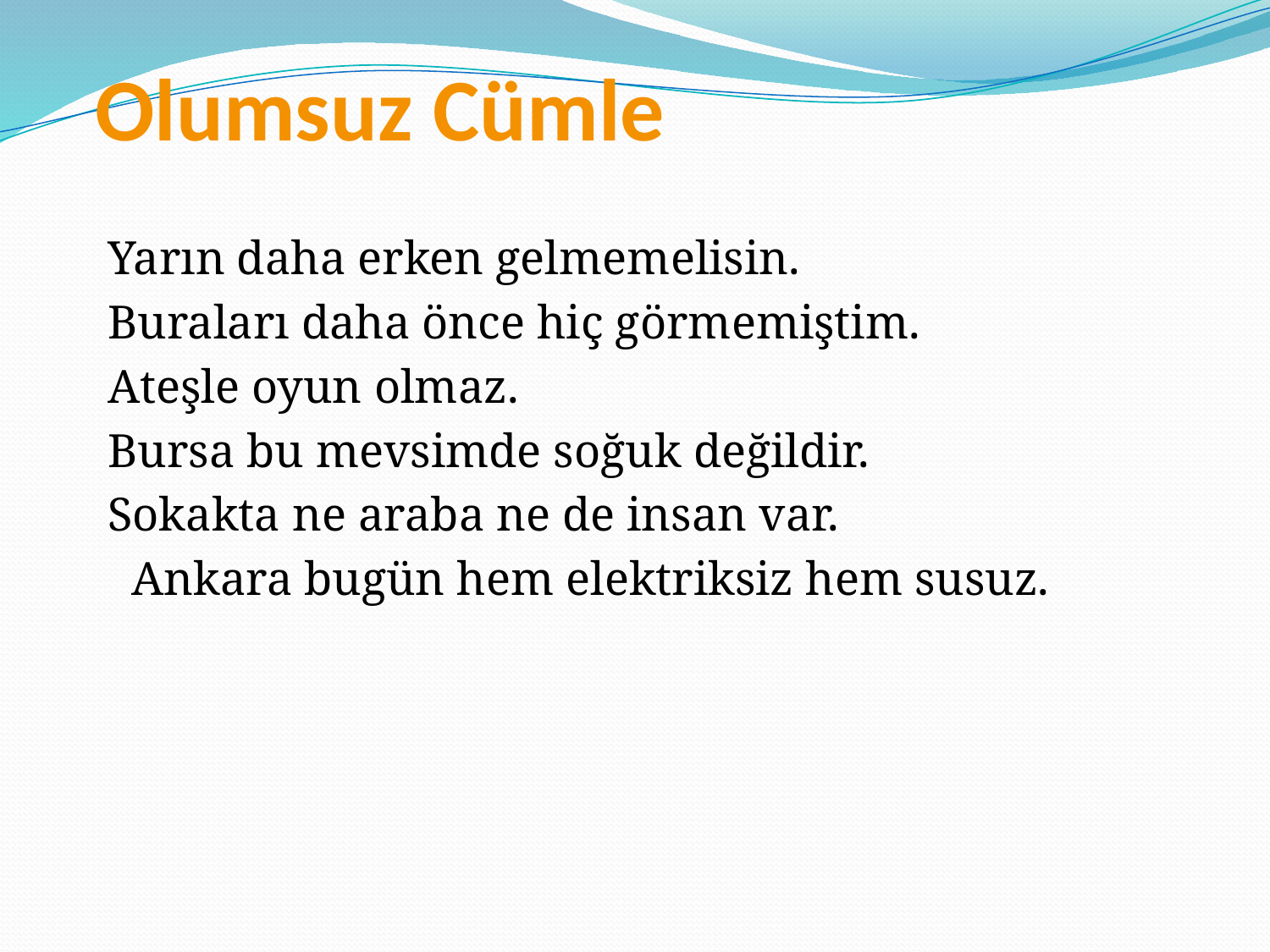

# Olumsuz Cümle

Yarın daha erken gelmemelisin.
Buraları daha önce hiç görmemiştim.
Ateşle oyun olmaz.
Bursa bu mevsimde soğuk değildir.
Sokakta ne araba ne de insan var.
  Ankara bugün hem elektriksiz hem susuz.